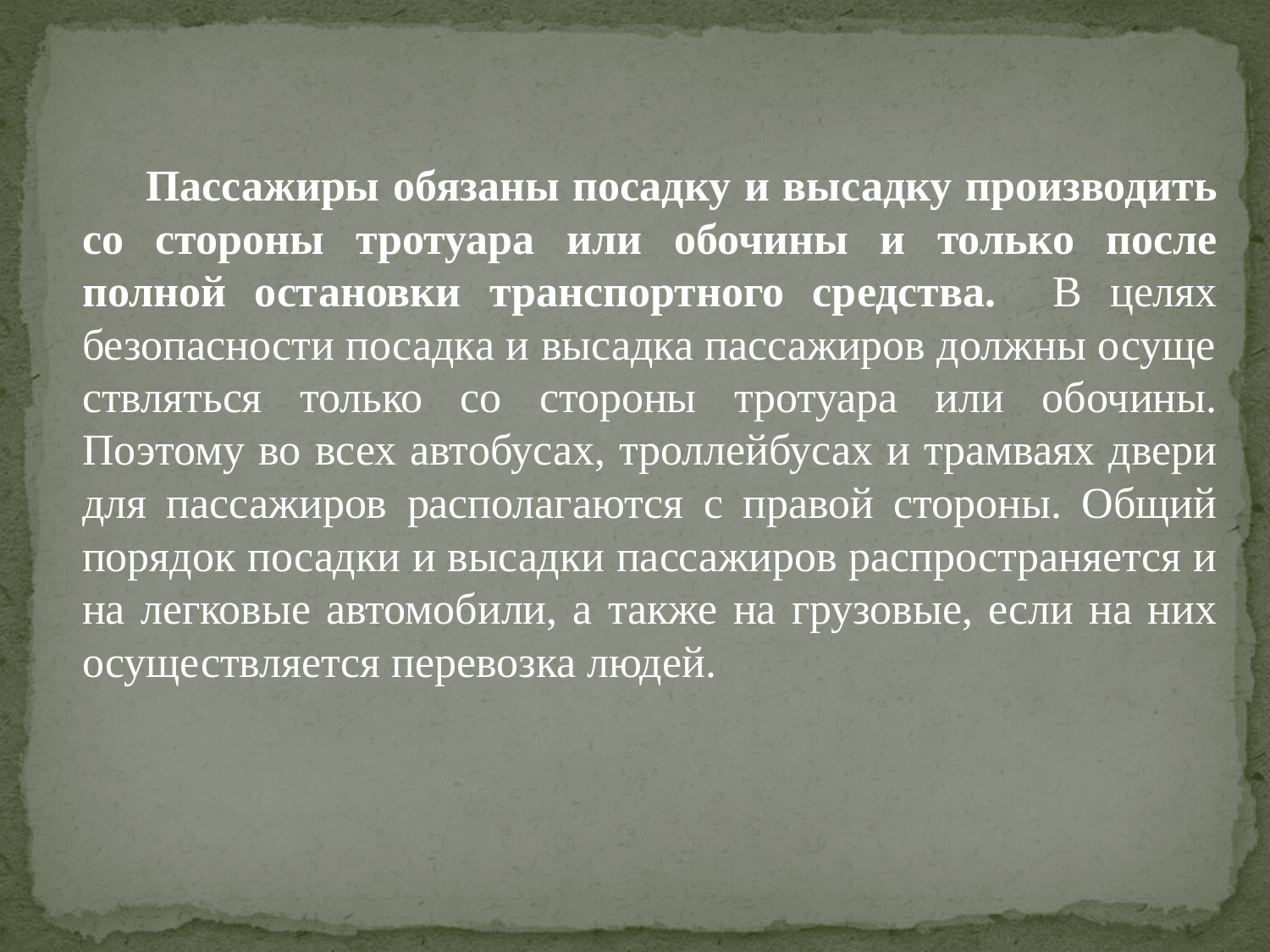

Пассажиры обязаны посадку и высадку производить со стороны тротуара или обочины и только после полной остановки транспортного средства.  В целях безопасности посадка и высадка пассажиров должны осуще­ствляться только со стороны тротуара или обочины. Поэтому во всех автобусах, троллейбусах и трамваях двери для пассажиров располагаются с правой стороны. Общий порядок посадки и высадки пассажиров распространяется и на легковые автомобили, а также на грузовые, если на них осуществ­ляется перевозка людей.